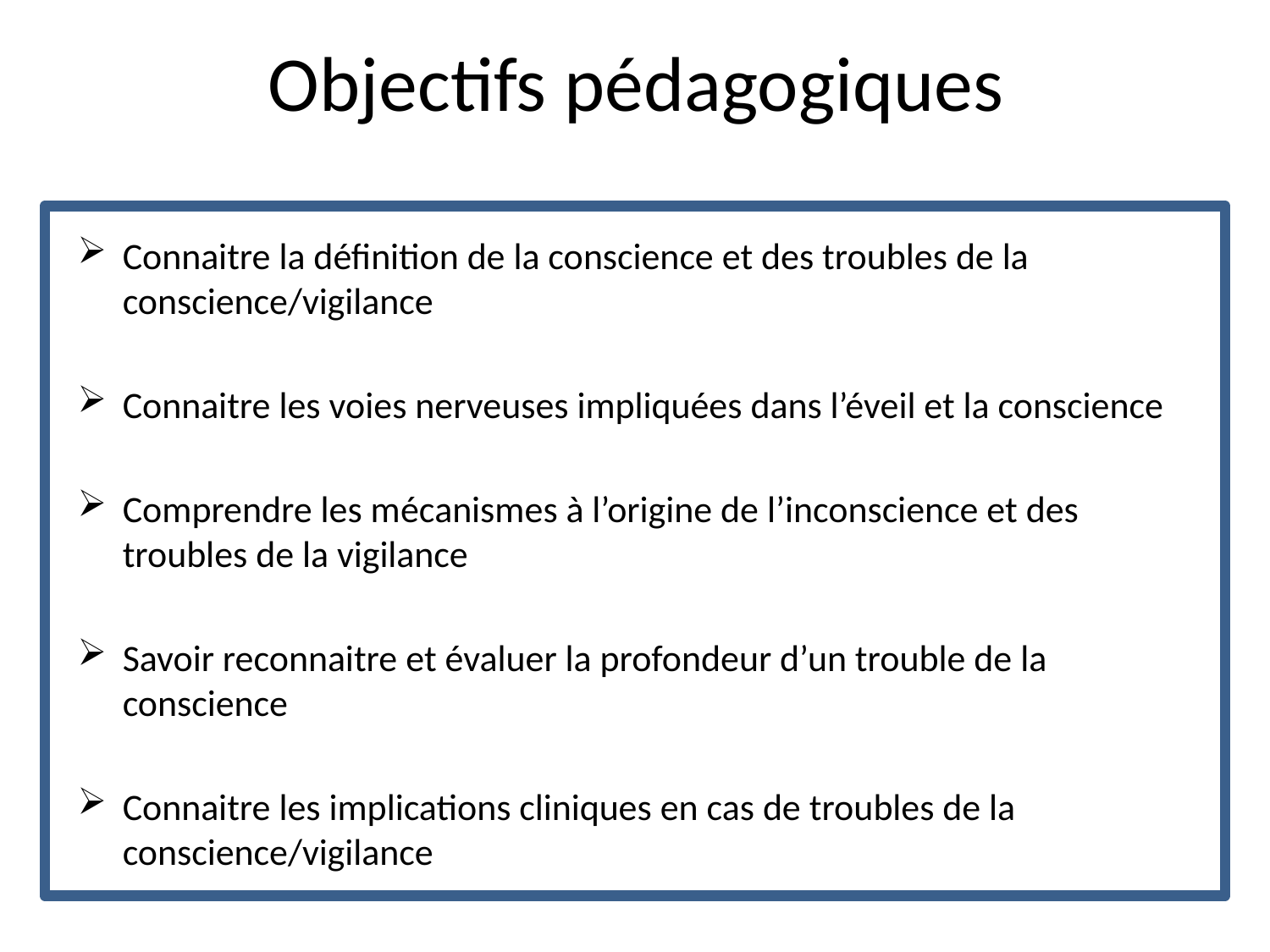

# Objectifs pédagogiques

Connaitre la définition de la conscience et des troubles de la conscience/vigilance

Connaitre les voies nerveuses impliquées dans l’éveil et la conscience

Comprendre les mécanismes à l’origine de l’inconscience et des troubles de la vigilance

Savoir reconnaitre et évaluer la profondeur d’un trouble de la conscience

Connaitre les implications cliniques en cas de troubles de la conscience/vigilance